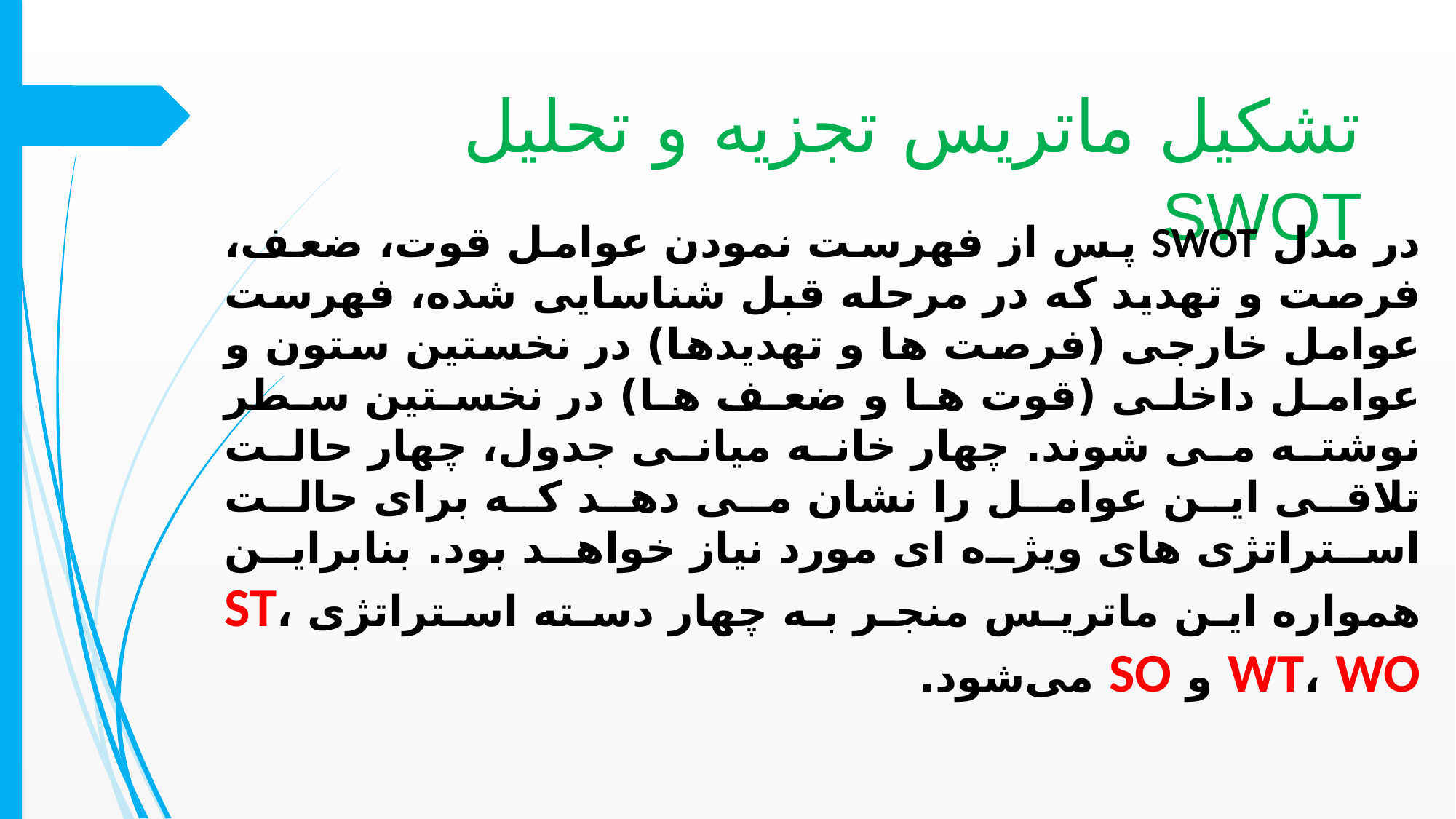

# تشکیل ماتریس تجزیه و تحلیل SWOT
در مدل SWOT پس از فهرست نمودن عوامل قوت، ضعف، فرصت و تهدید که در مرحله قبل شناسایی شده، فهرست عوامل خارجی (فرصت ها و تهدیدها) در نخستین ستون و عوامل داخلی (قوت ها و ضعف ها) در نخستین سطر نوشته می شوند. چهار خانه میانی جدول، چهار حالت تلاقی این عوامل را نشان می دهد که برای حالت استراتژی های‌ ویژه ای مورد نیاز خواهد بود. بنابراین همواره این ماتریس منجر به چهار دسته استراتژی ST، WT، WO و SO می‌شود.